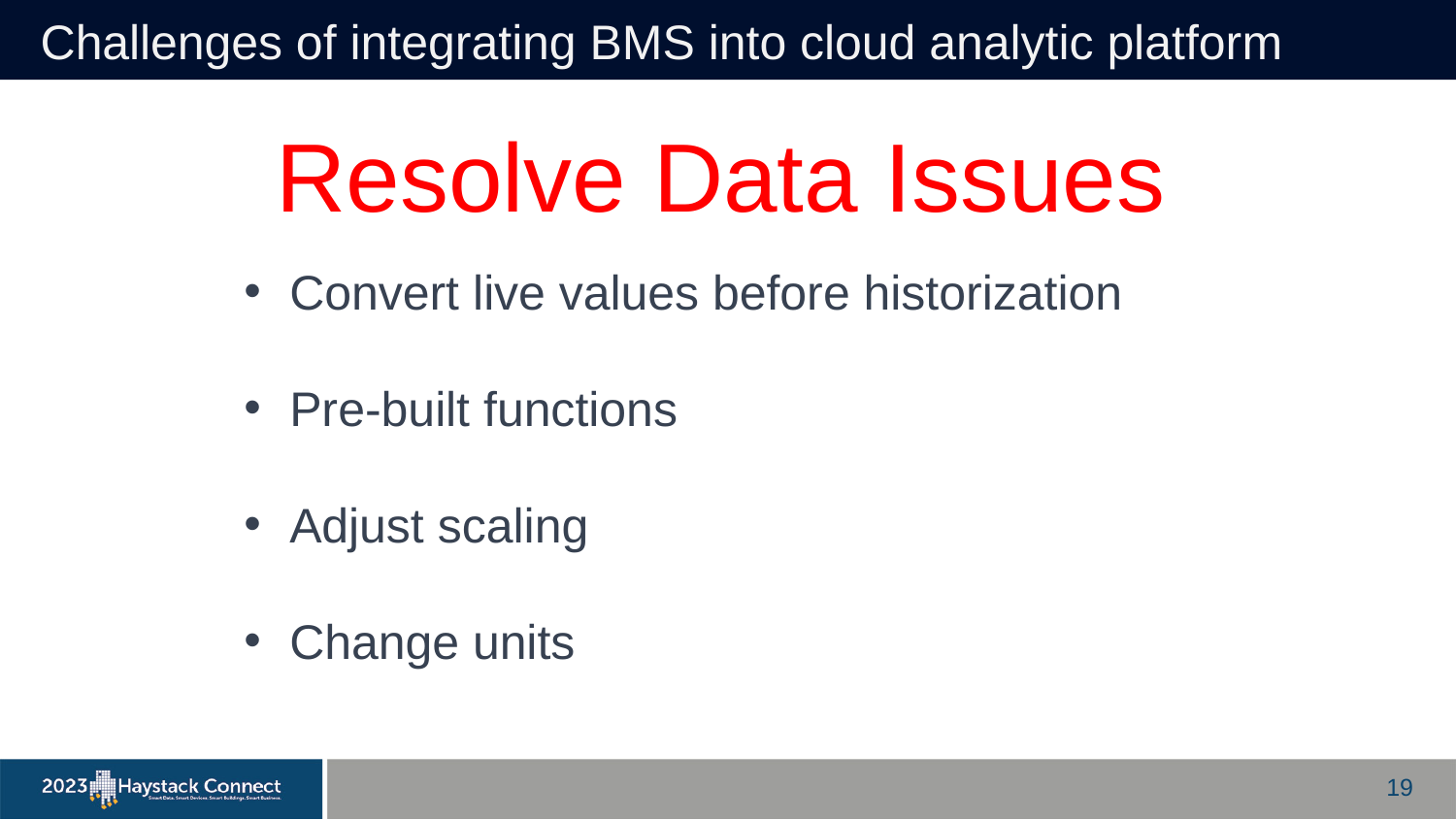

Challenges of integrating BMS into cloud analytic platform
Resolve Data Issues
Convert live values before historization

Pre-built functions

Adjust scaling

Change units

19